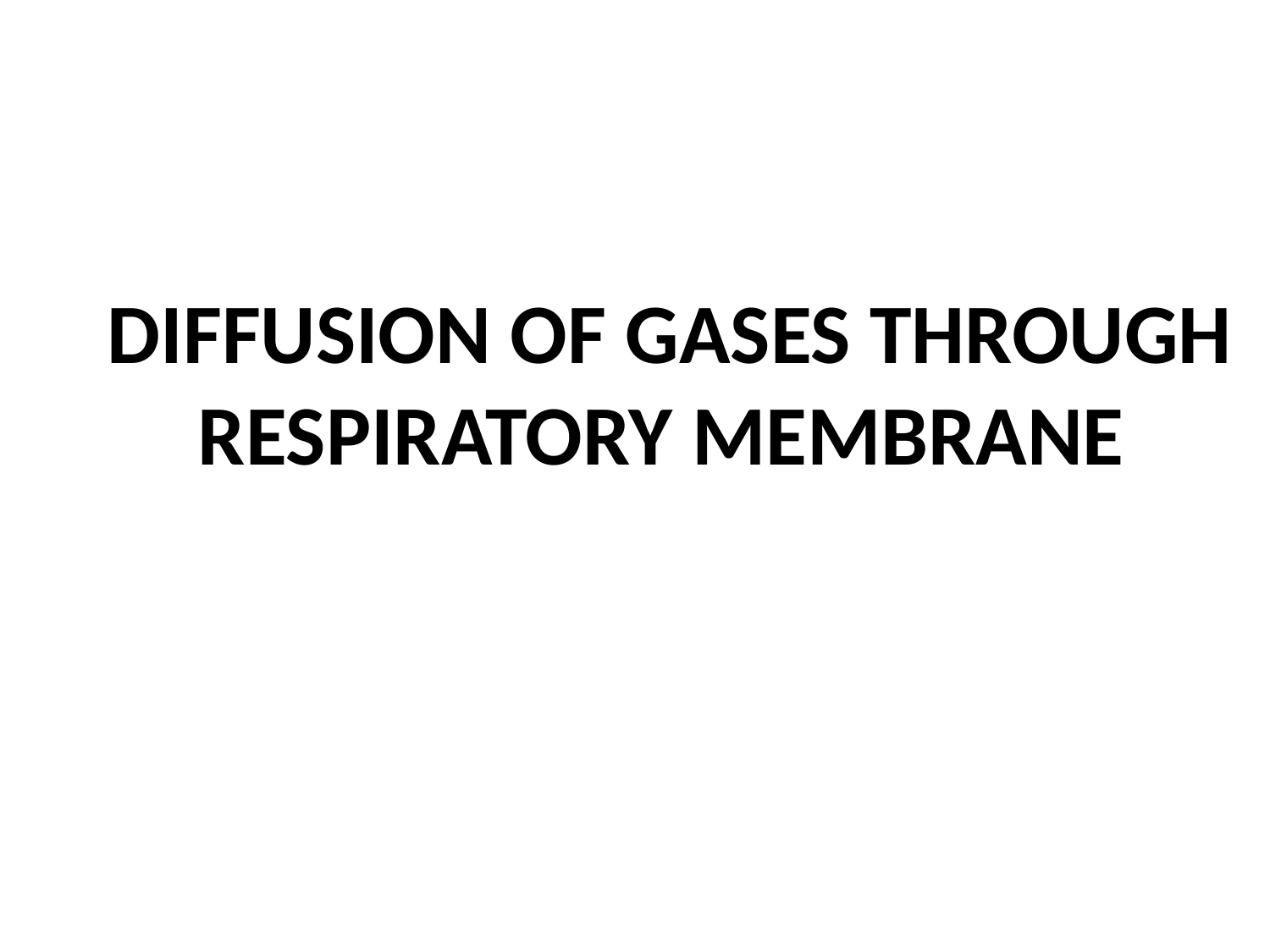

# DIFFUSION OF GASES THROUGH RESPIRATORY MEMBRANE